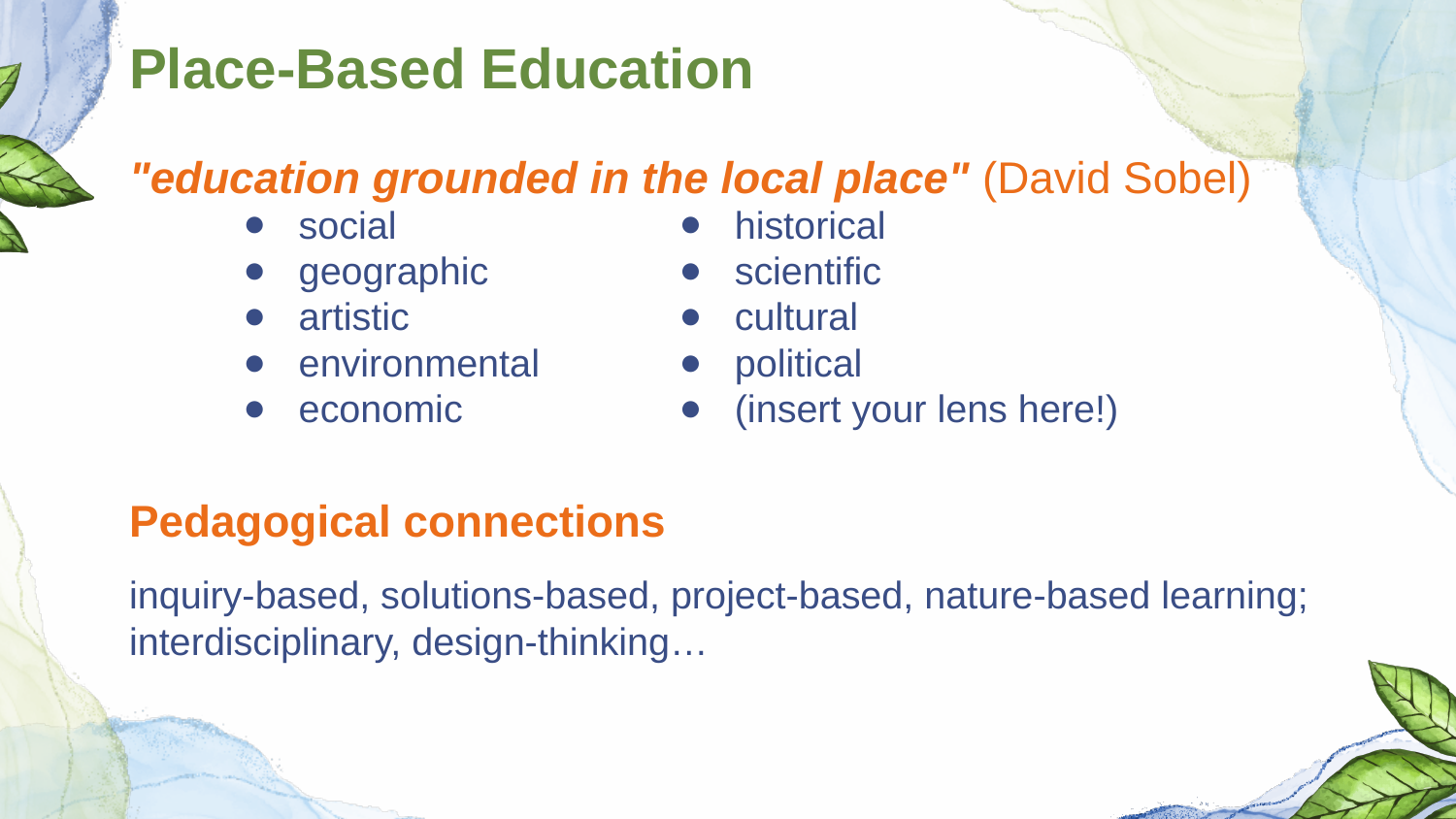

Place-Based Education
"education grounded in the local place" (David Sobel)

social
geographic
artistic
environmental
economic
historical
scientific
cultural
political
(insert your lens here!)
Pedagogical connections

inquiry-based, solutions-based, project-based, nature-based learning; interdisciplinary, design-thinking…